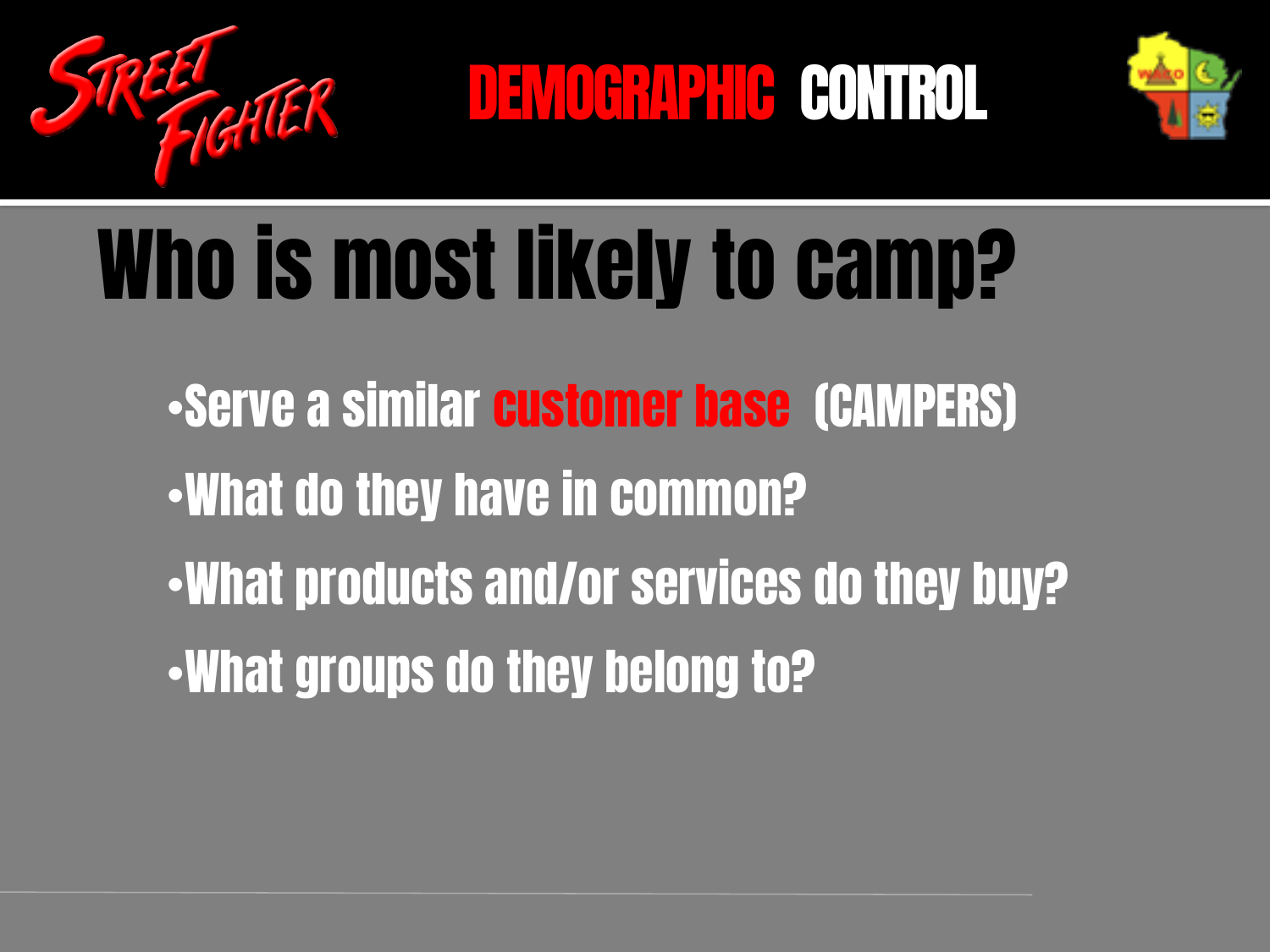

DEMOGRAPHIC  CONTROL
Who is most likely to camp?
Serve a similar customer base  (CAMPERS)
What do they have in common?
What products and/or services do they buy?
What groups do they belong to?